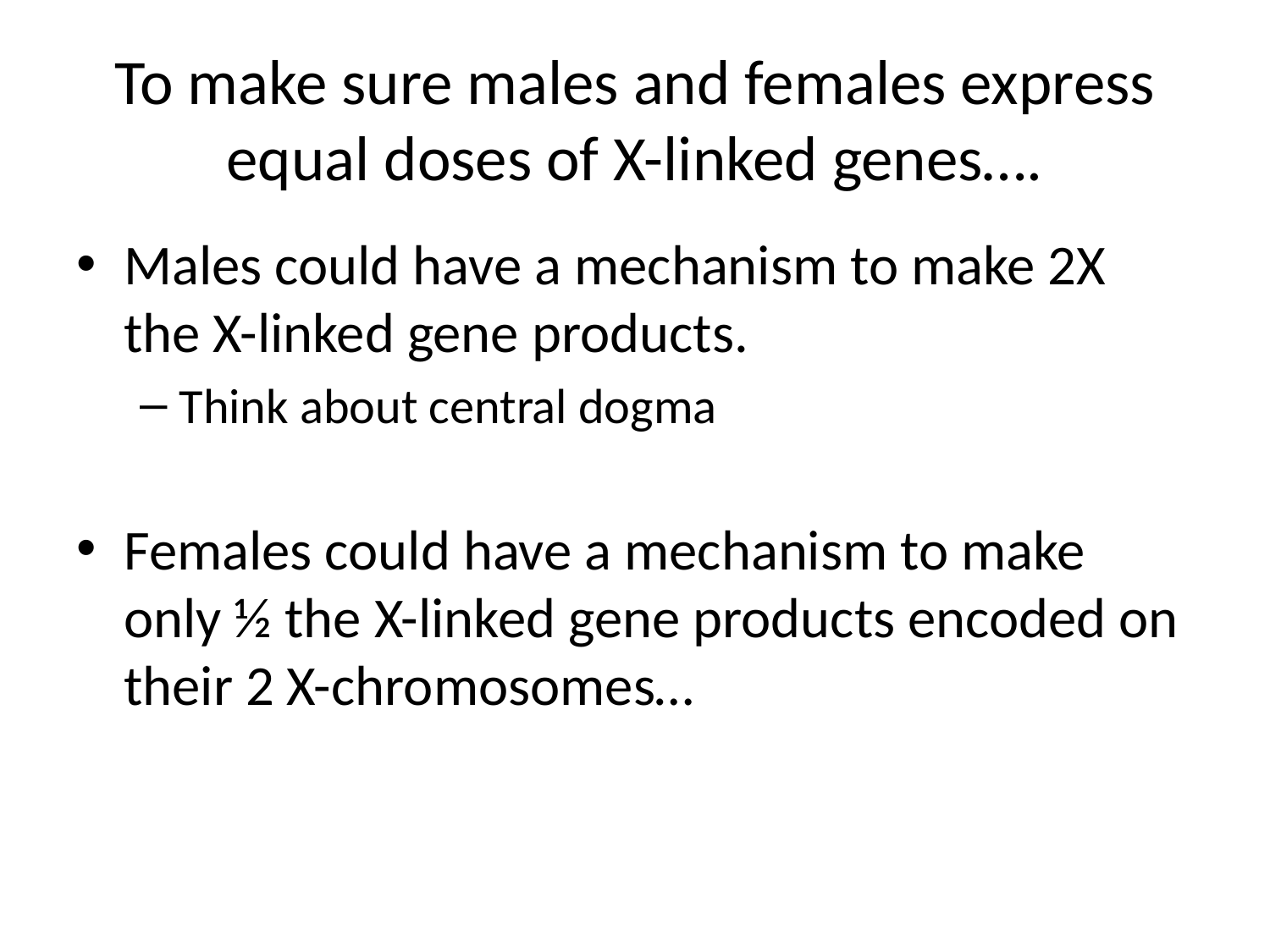

# To make sure males and females express equal doses of X-linked genes….
Males could have a mechanism to make 2X the X-linked gene products.
Think about central dogma

Females could have a mechanism to make only ½ the X-linked gene products encoded on their 2 X-chromosomes…